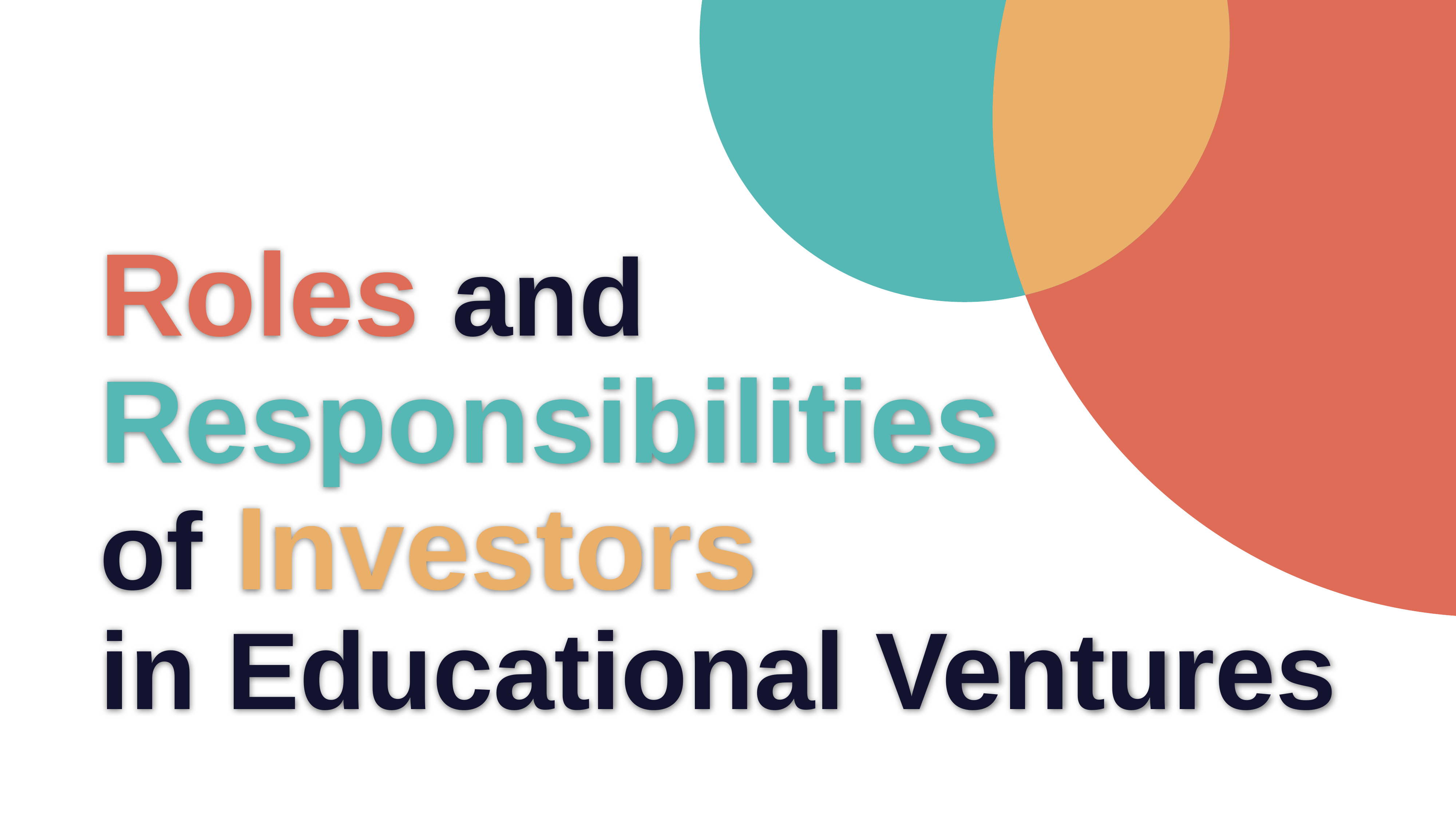

8
Roles and
Responsibilities
of Investors
in Educational Ventures